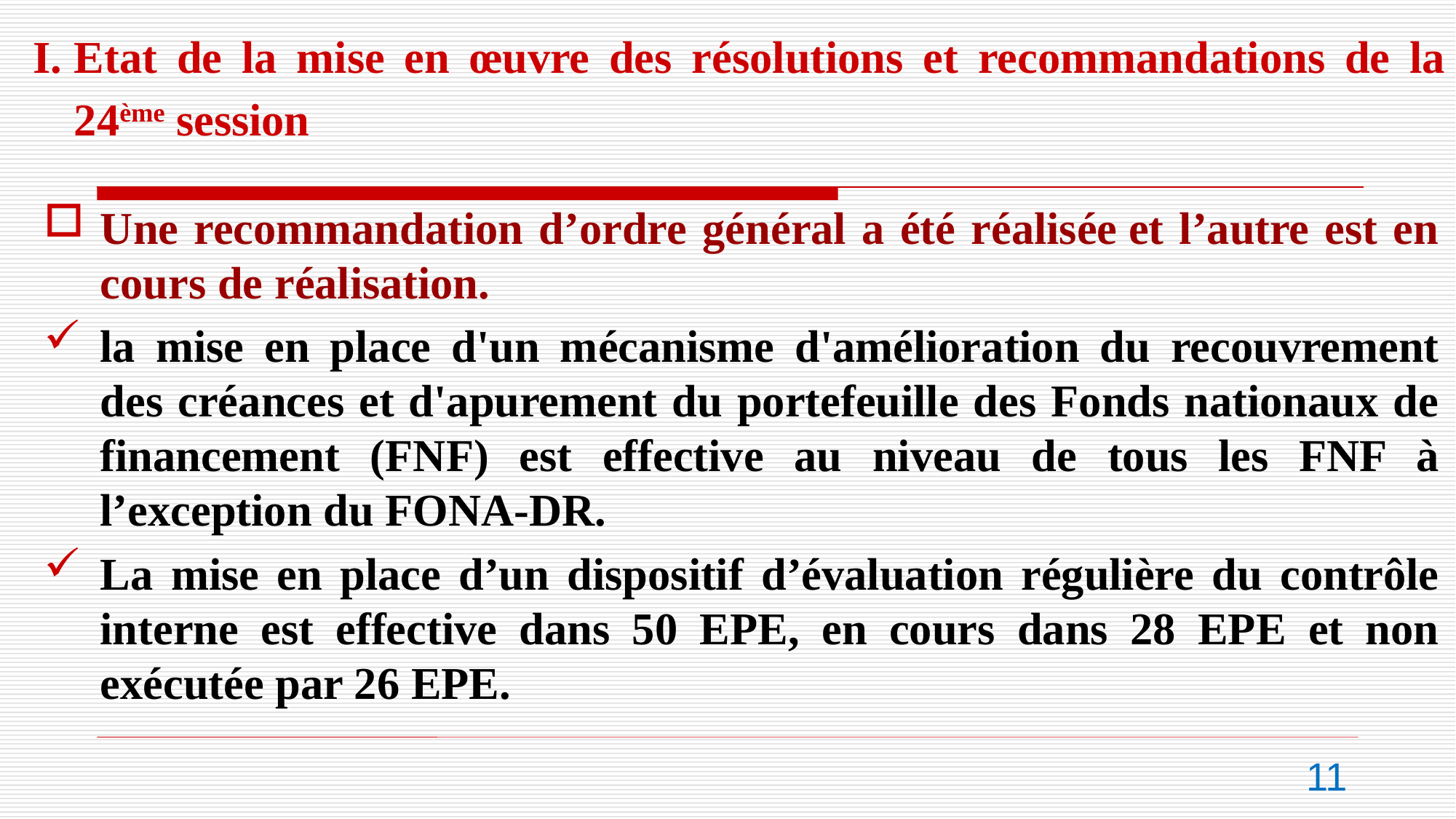

Etat de la mise en œuvre des résolutions et recommandations de la 24ème session
#
Une recommandation d’ordre général a été réalisée et l’autre est en cours de réalisation.
la mise en place d'un mécanisme d'amélioration du recouvrement des créances et d'apurement du portefeuille des Fonds nationaux de financement (FNF) est effective au niveau de tous les FNF à l’exception du FONA-DR.
La mise en place d’un dispositif d’évaluation régulière du contrôle interne est effective dans 50 EPE, en cours dans 28 EPE et non exécutée par 26 EPE.

11